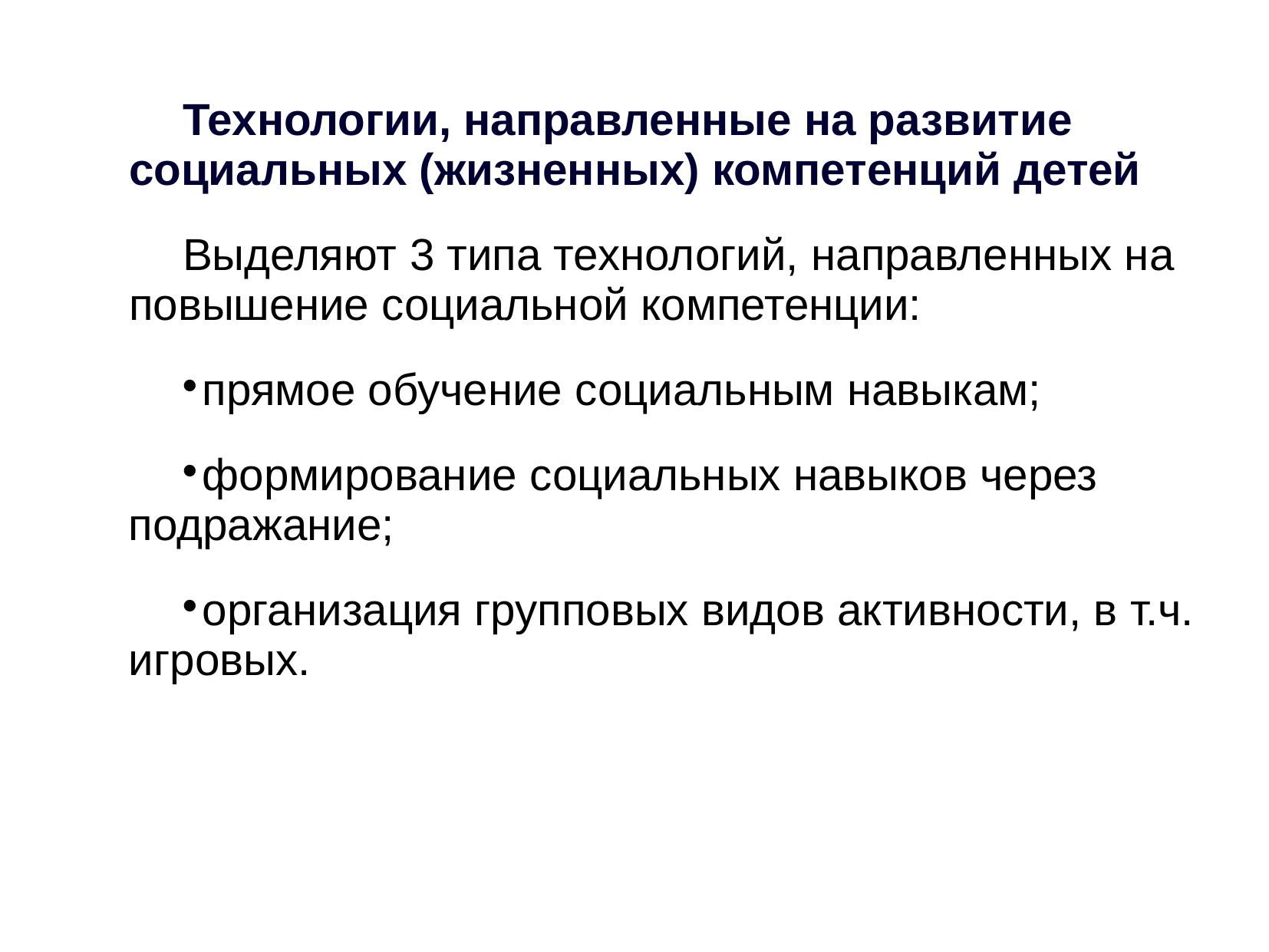

Технологии, направленные на развитие социальных (жизненных) компетенций детей
Выделяют 3 типа технологий, направленных на повышение социальной компетенции:
прямое обучение социальным навыкам;
формирование социальных навыков через подражание;
организация групповых видов активности, в т.ч. игровых.